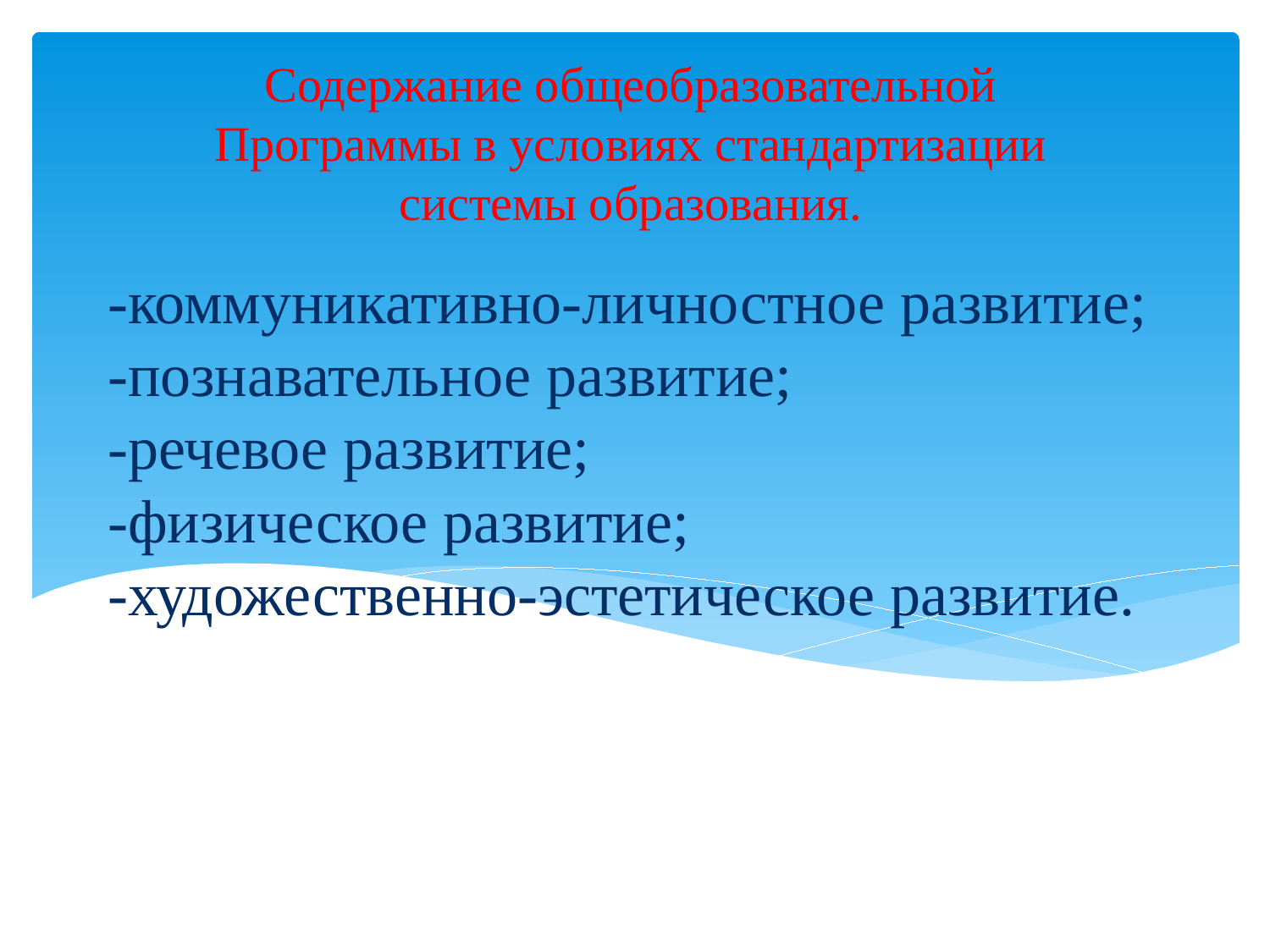

Содержание общеобразовательной Программы в условиях стандартизации системы образования.
# -коммуникативно-личностное развитие; -познавательное развитие; -речевое развитие; -физическое развитие; -художественно-эстетическое развитие.